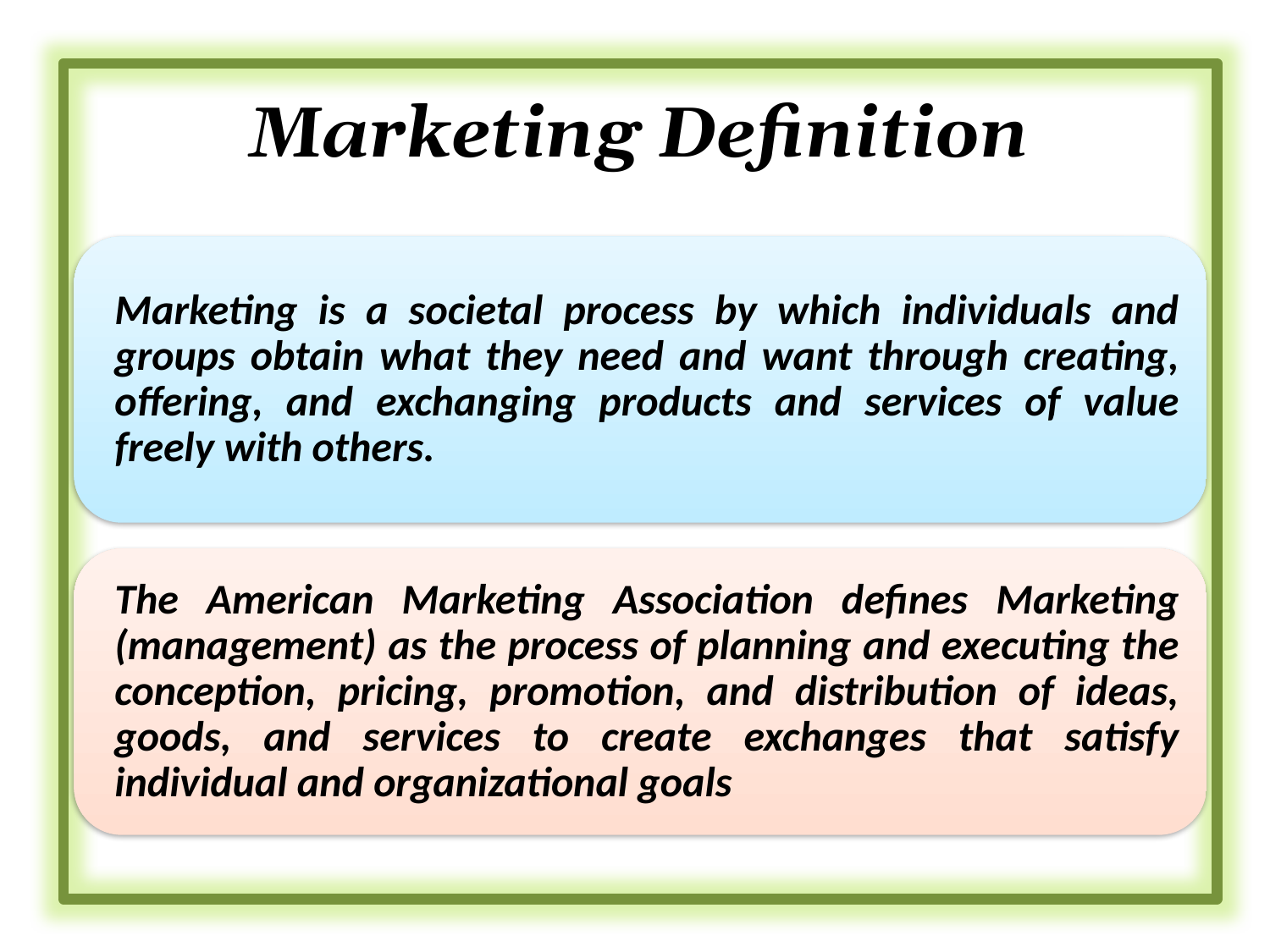

Marketing Definition
Marketing is a societal process by which individuals and groups obtain what they need and want through creating, offering, and exchanging products and services of value freely with others.
The American Marketing Association defines Marketing (management) as the process of planning and executing the conception, pricing, promotion, and distribution of ideas, goods, and services to create exchanges that satisfy individual and organizational goals